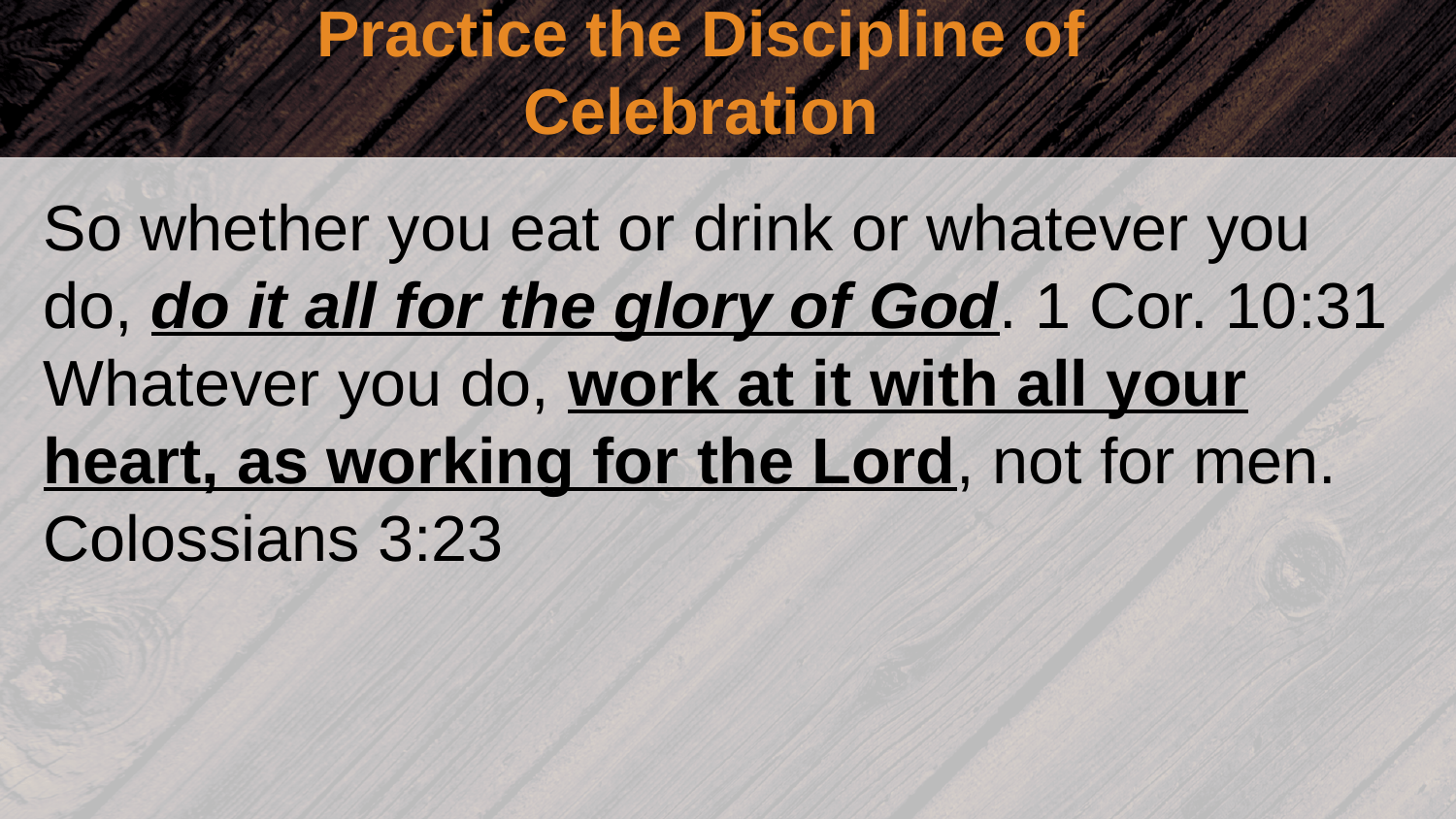

Practice the Discipline of
Celebration

So whether you eat or drink or whatever you do, do it all for the glory of God. 1 Cor. 10:31
Whatever you do, work at it with all your heart, as working for the Lord, not for men.
Colossians 3:23